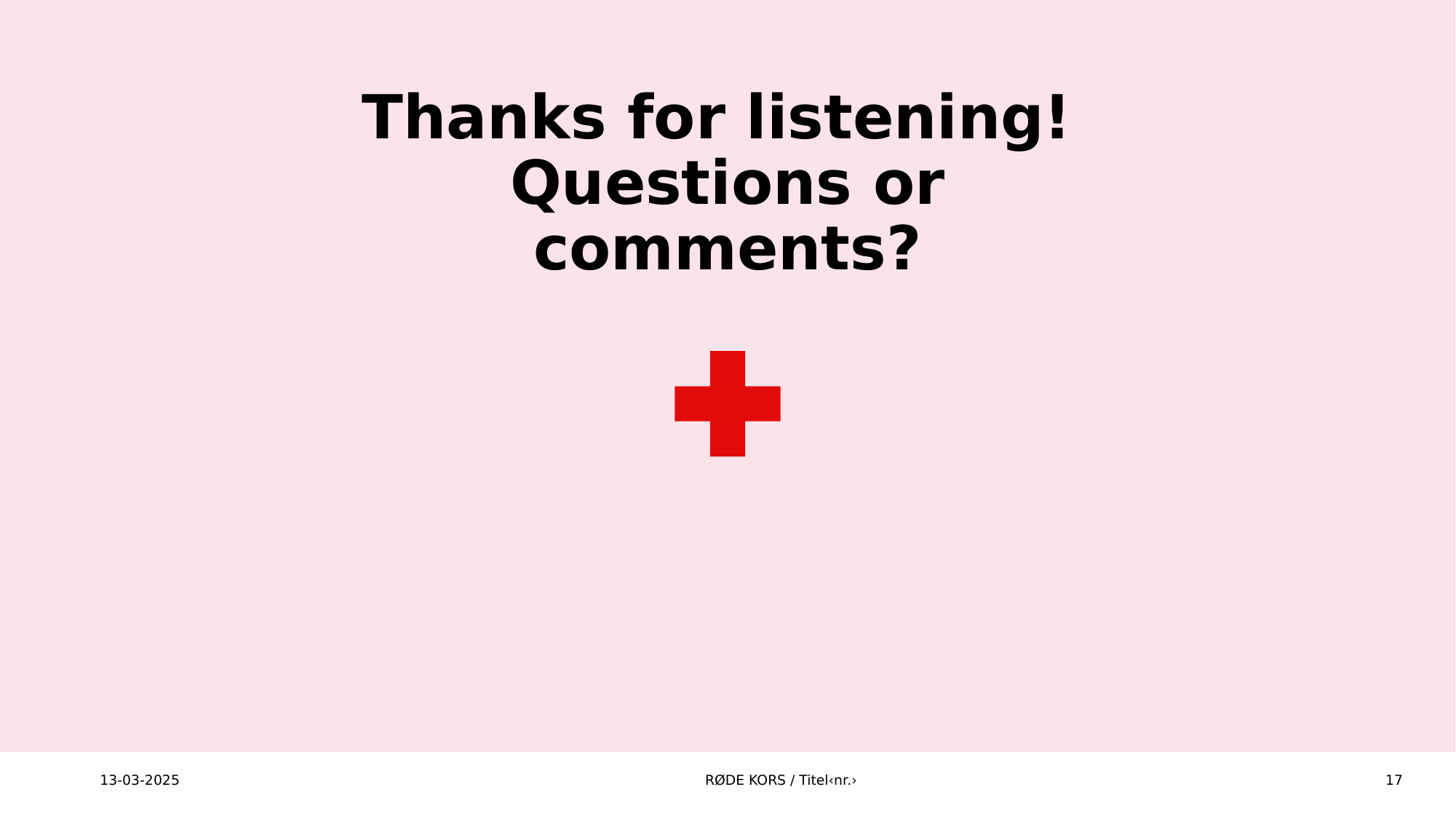

# Thanks for listening! Questions or comments?
13-03-2025
RØDE KORS / Titel‹nr.›
17